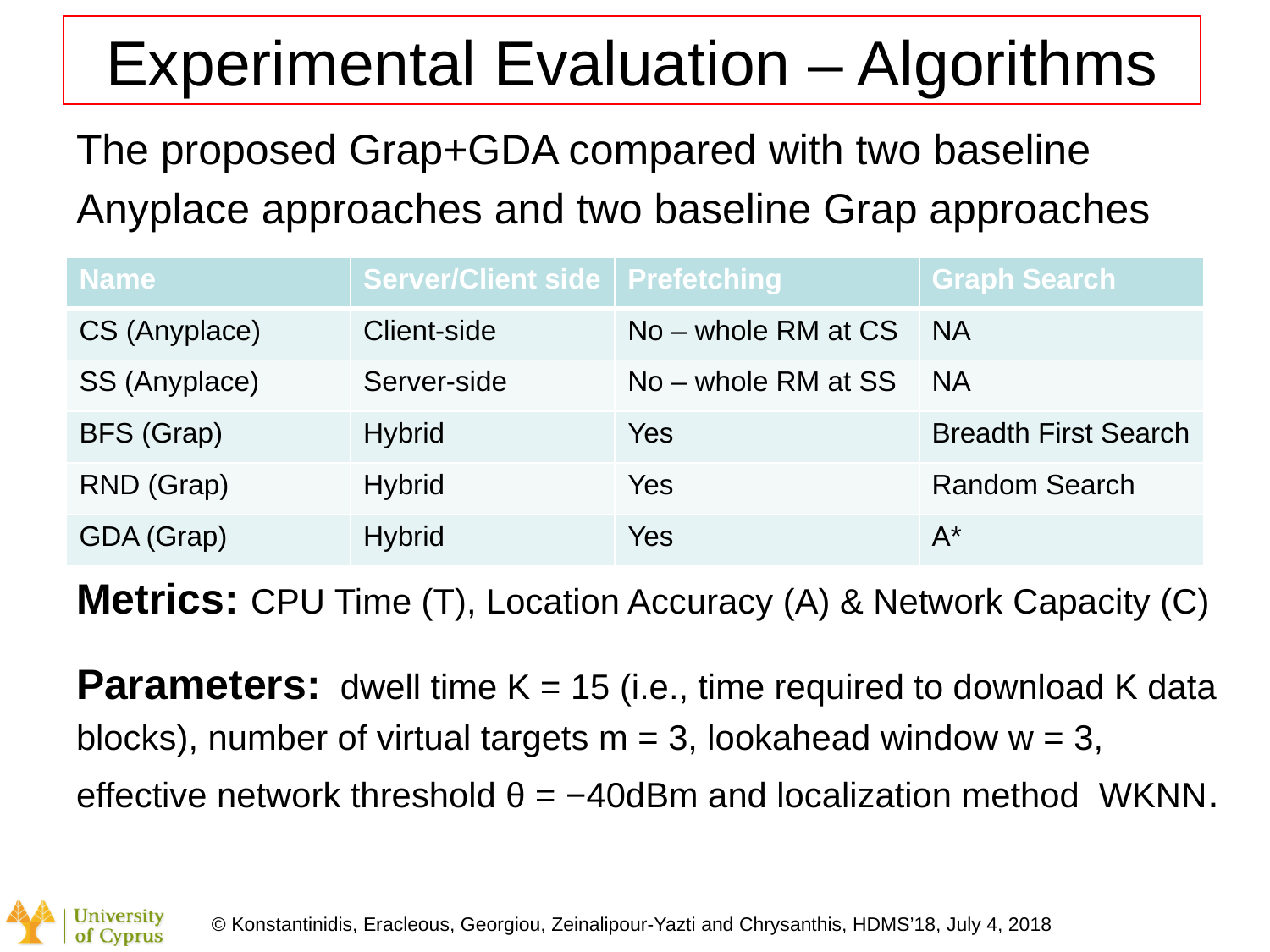

# Experimental Evaluation – Algorithms
The proposed Grap+GDA compared with two baseline
Anyplace approaches and two baseline Grap approaches

Metrics: CPU Time (T), Location Accuracy (A) & Network Capacity (C)

Parameters:  dwell time K = 15 (i.e., time required to download K data
blocks), number of virtual targets m = 3, lookahead window w = 3,
effective network threshold θ = −40dBm and localization method  WKNN.
| Name | Server/Client side | Prefetching | Graph Search |
| --- | --- | --- | --- |
| CS (Anyplace) | Client-side | No – whole RM at CS | NA |
| SS (Anyplace) | Server-side | No – whole RM at SS | NA |
| BFS (Grap) | Hybrid | Yes | Breadth First Search |
| RND (Grap) | Hybrid | Yes | Random Search |
| GDA (Grap) | Hybrid | Yes | A\* |